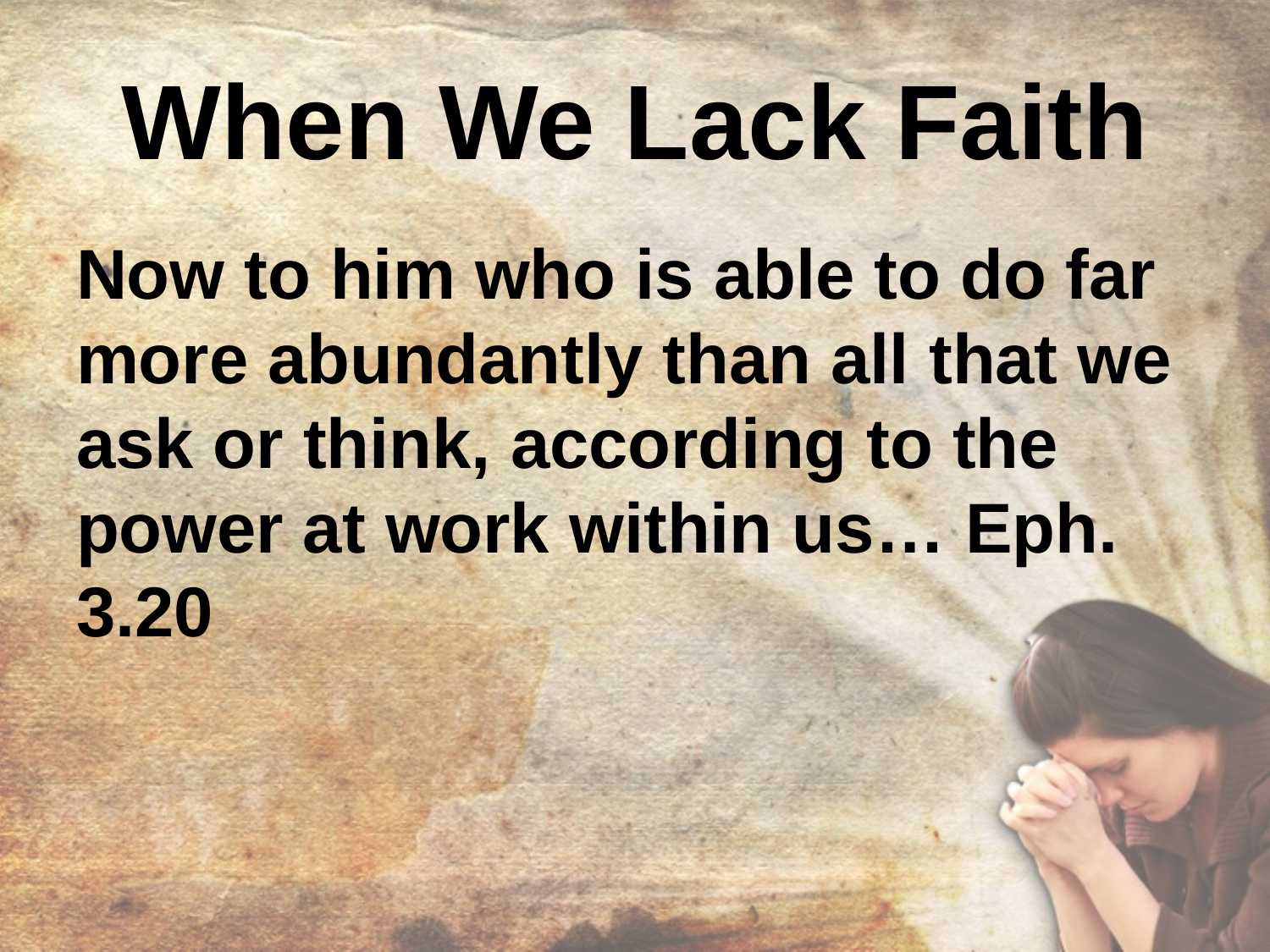

# When We Lack Faith
Now to him who is able to do far more abundantly than all that we ask or think, according to the power at work within us… Eph. 3.20